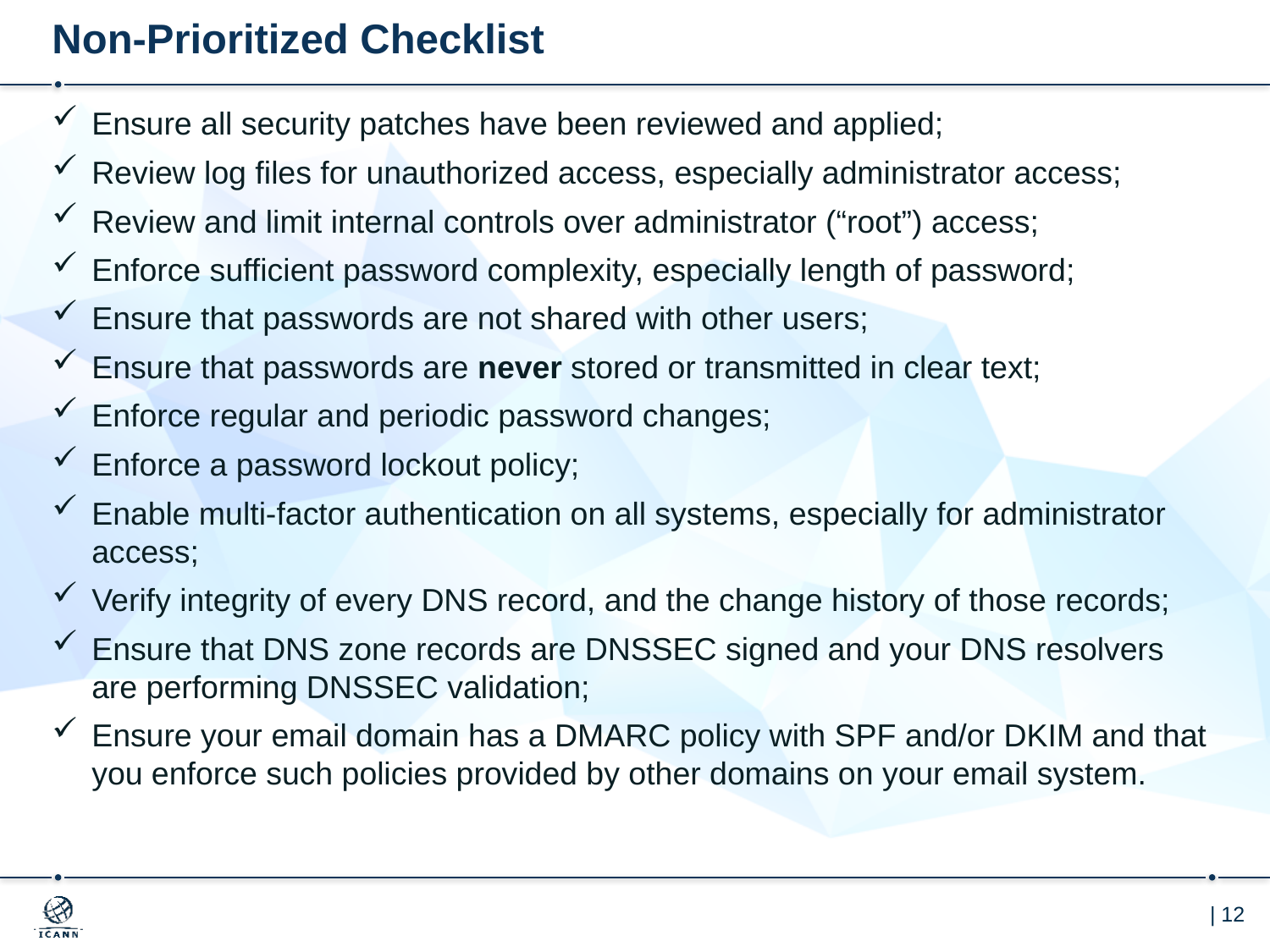

# Non-Prioritized Checklist
Ensure all security patches have been reviewed and applied;
Review log files for unauthorized access, especially administrator access;
Review and limit internal controls over administrator (“root”) access;
Enforce sufficient password complexity, especially length of password;
Ensure that passwords are not shared with other users;
Ensure that passwords are never stored or transmitted in clear text;
Enforce regular and periodic password changes;
Enforce a password lockout policy;
Enable multi-factor authentication on all systems, especially for administrator access;
Verify integrity of every DNS record, and the change history of those records;
Ensure that DNS zone records are DNSSEC signed and your DNS resolvers are performing DNSSEC validation;
Ensure your email domain has a DMARC policy with SPF and/or DKIM and that you enforce such policies provided by other domains on your email system.